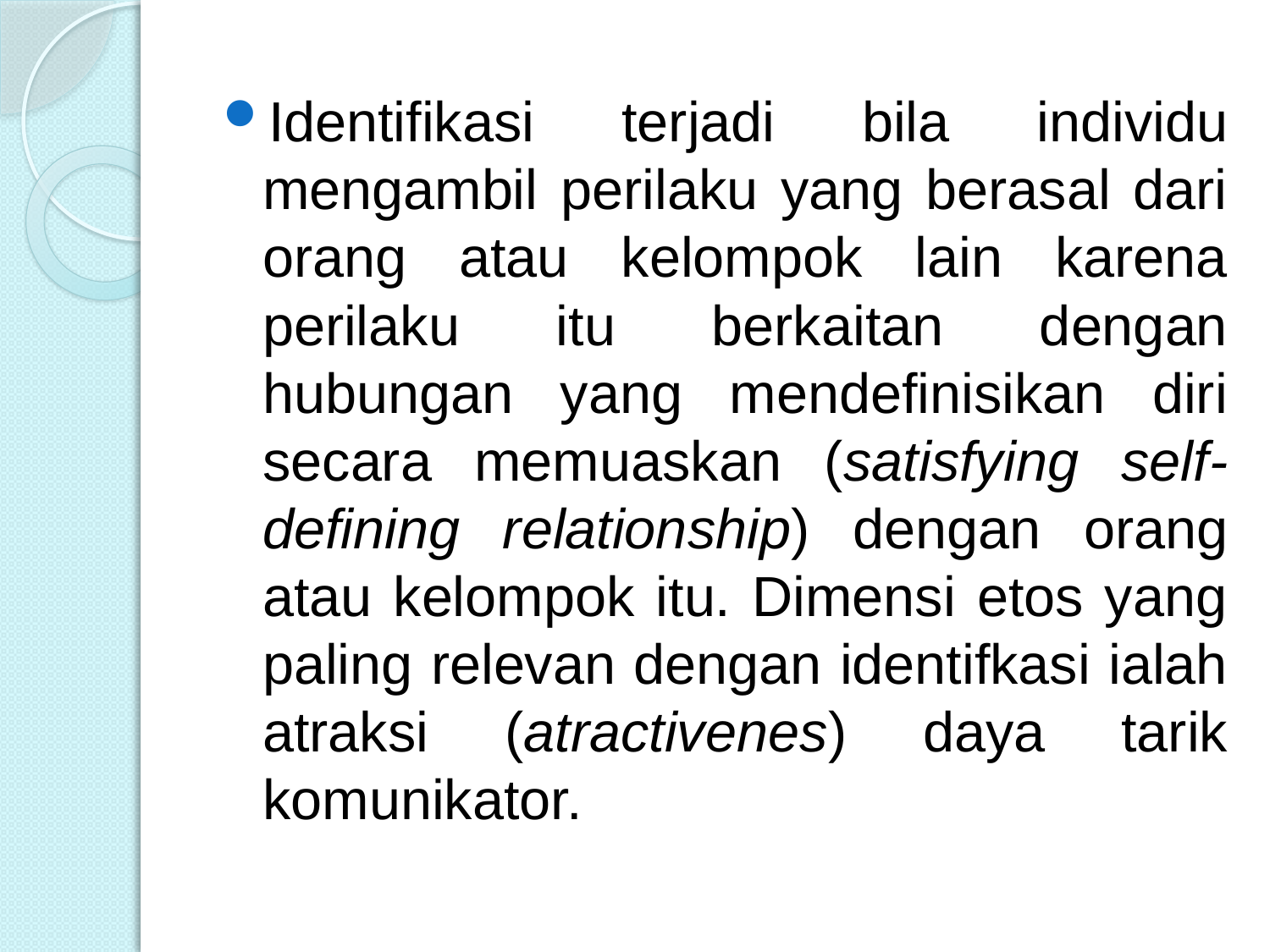

Identifikasi terjadi bila individu mengambil perilaku yang berasal dari orang atau kelompok lain karena perilaku itu berkaitan dengan hubungan yang mendefinisikan diri secara memuaskan (satisfying self-defining relationship) dengan orang atau kelompok itu. Dimensi etos yang paling relevan dengan identifkasi ialah atraksi (atractivenes) daya tarik komunikator.